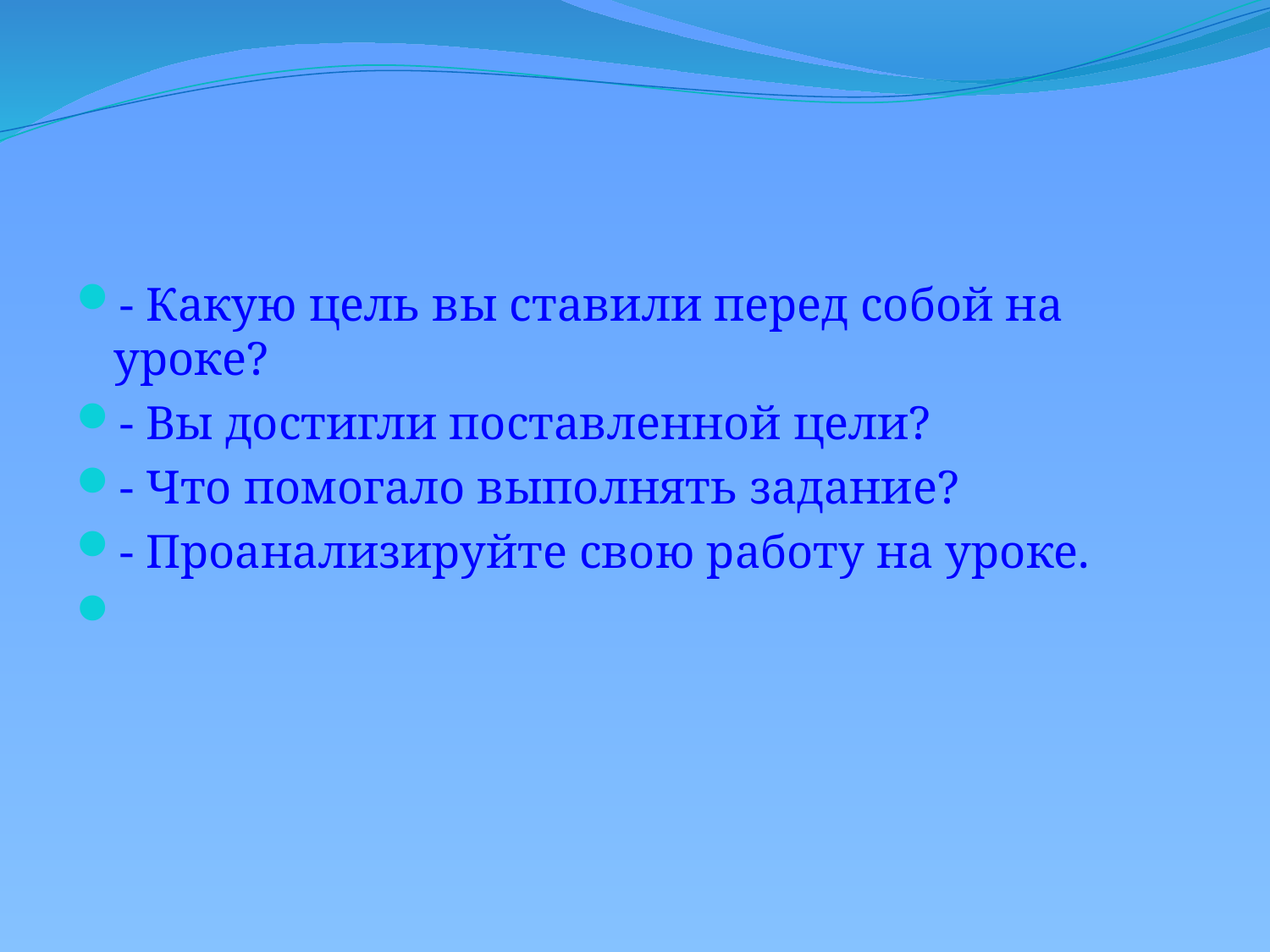

#
- Какую цель вы ставили перед собой на уроке?
- Вы достигли поставленной цели?
- Что помогало выполнять задание?
- Проанализируйте свою работу на уроке.